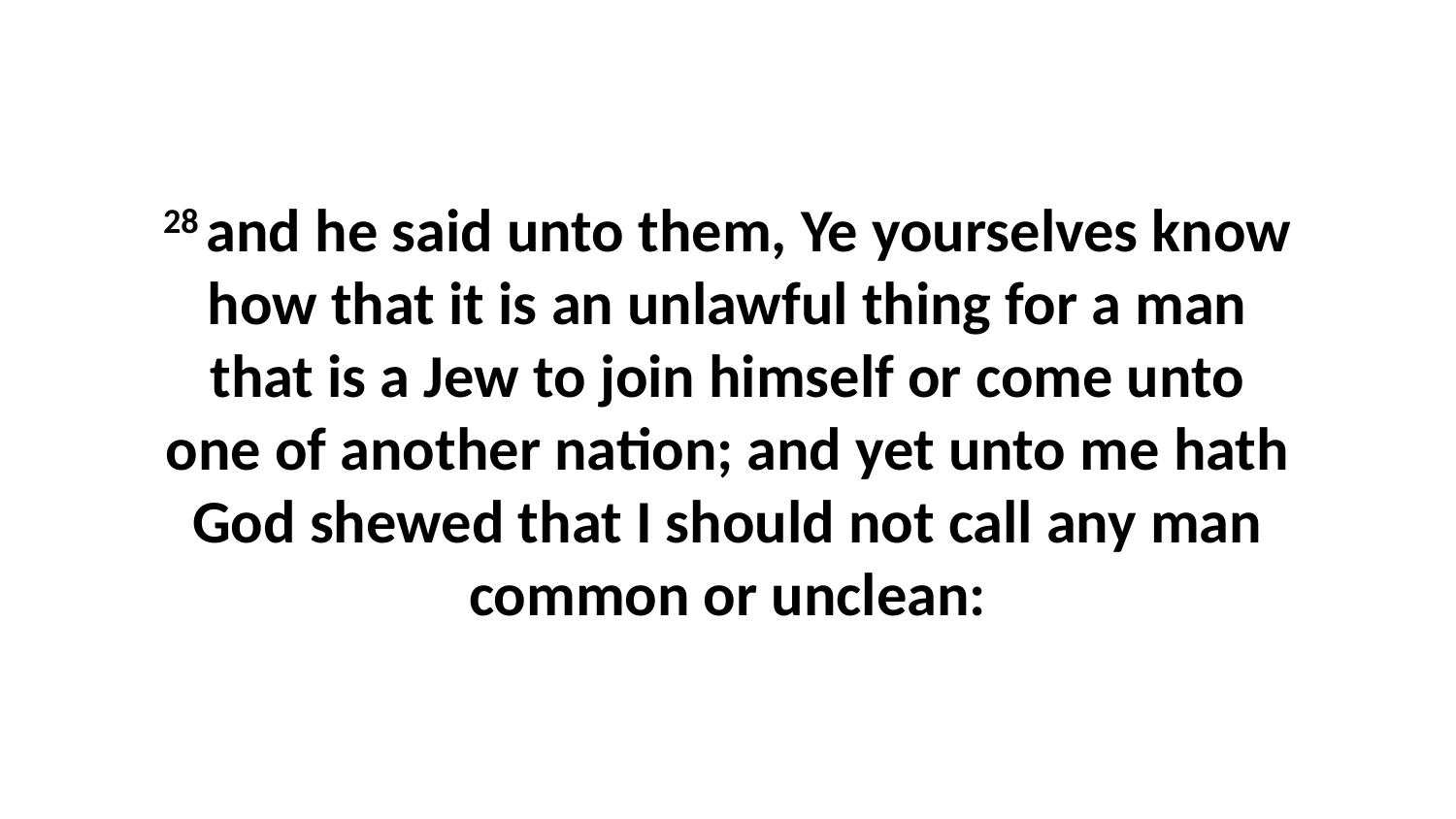

28 and he said unto them, Ye yourselves know how that it is an unlawful thing for a man that is a Jew to join himself or come unto one of another nation; and yet unto me hath God shewed that I should not call any man common or unclean: